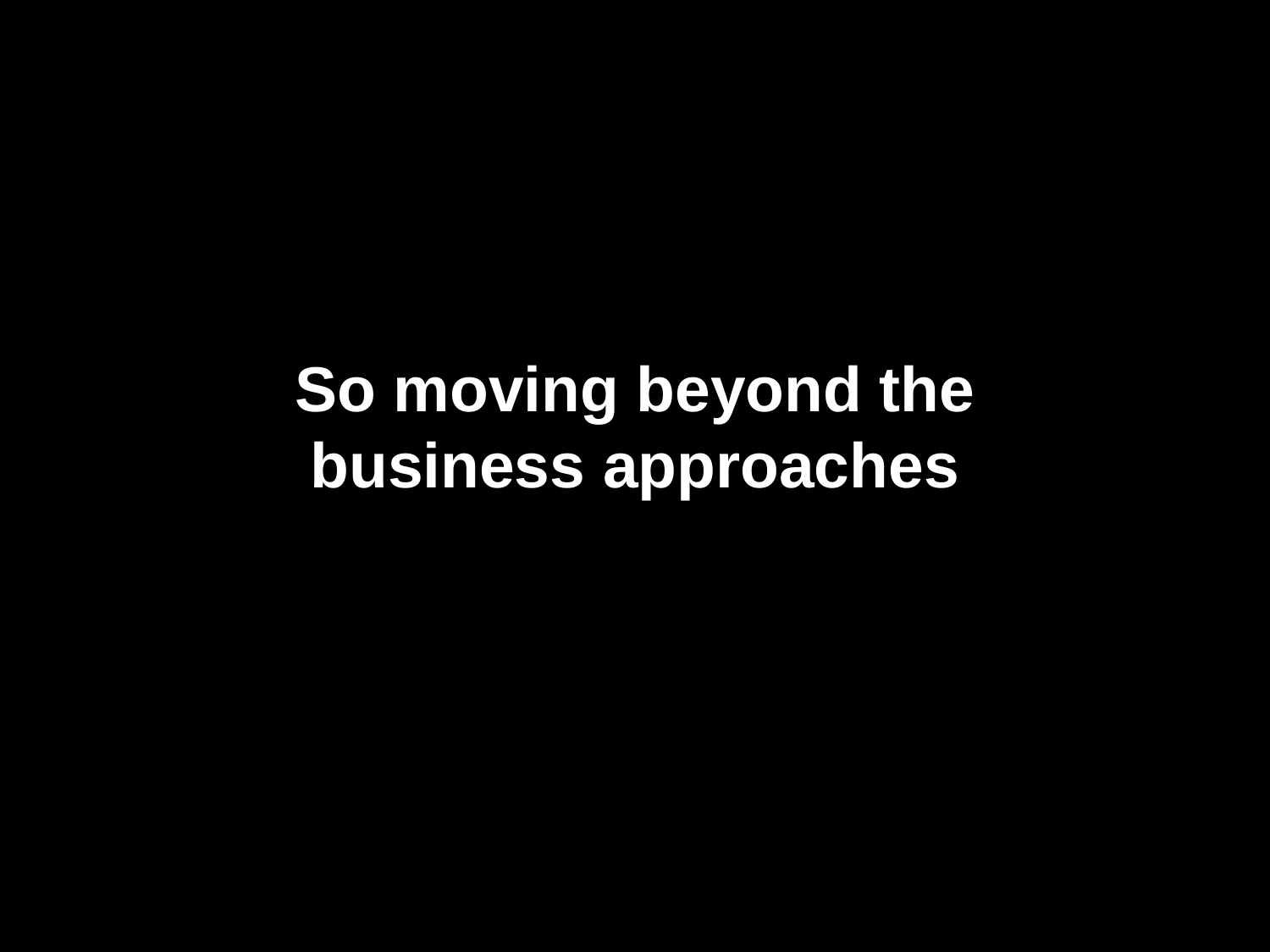

# So moving beyond the business approaches